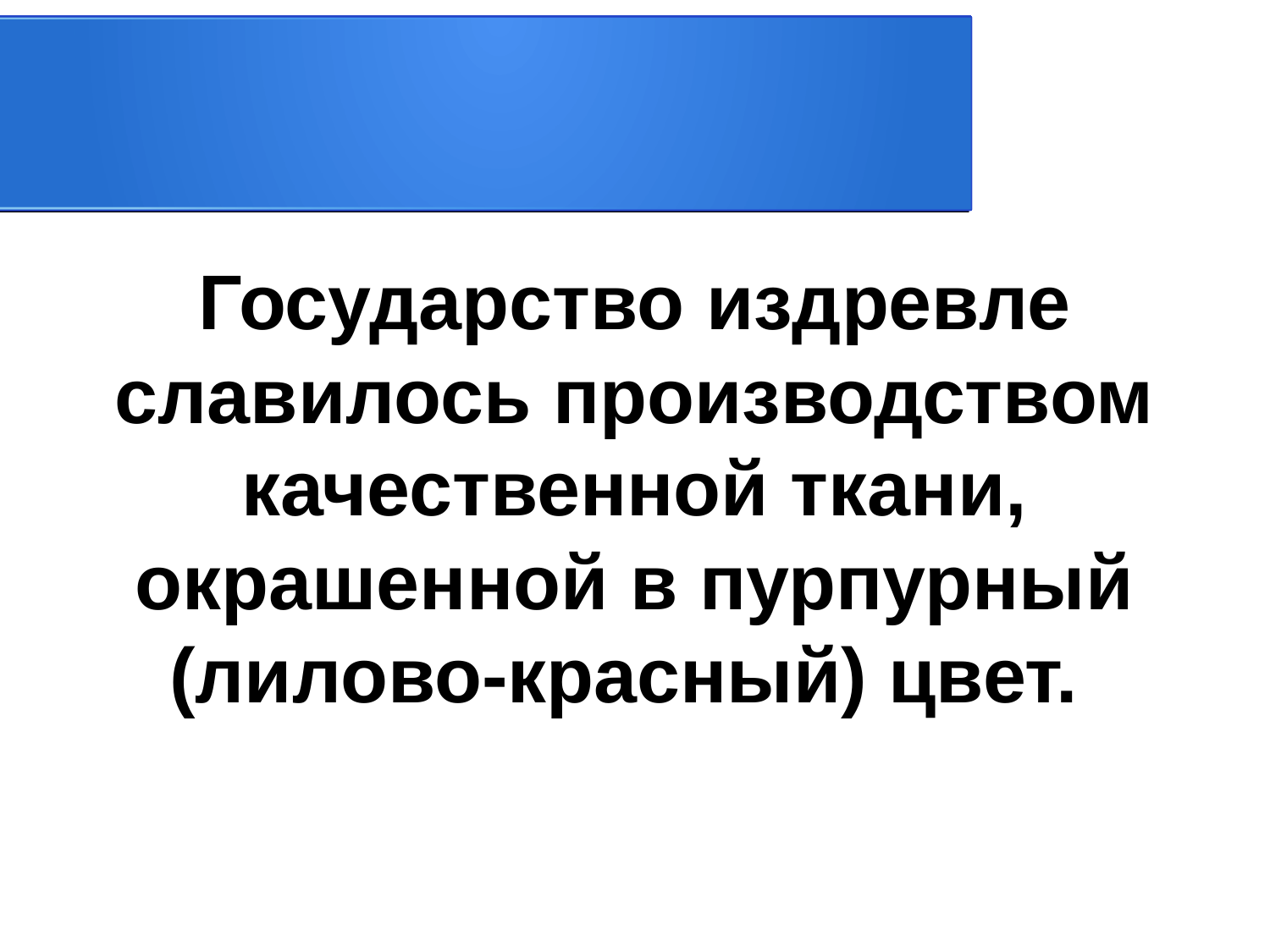

Государство издревле славилось производством качественной ткани, окрашенной в пурпурный (лилово-красный) цвет.